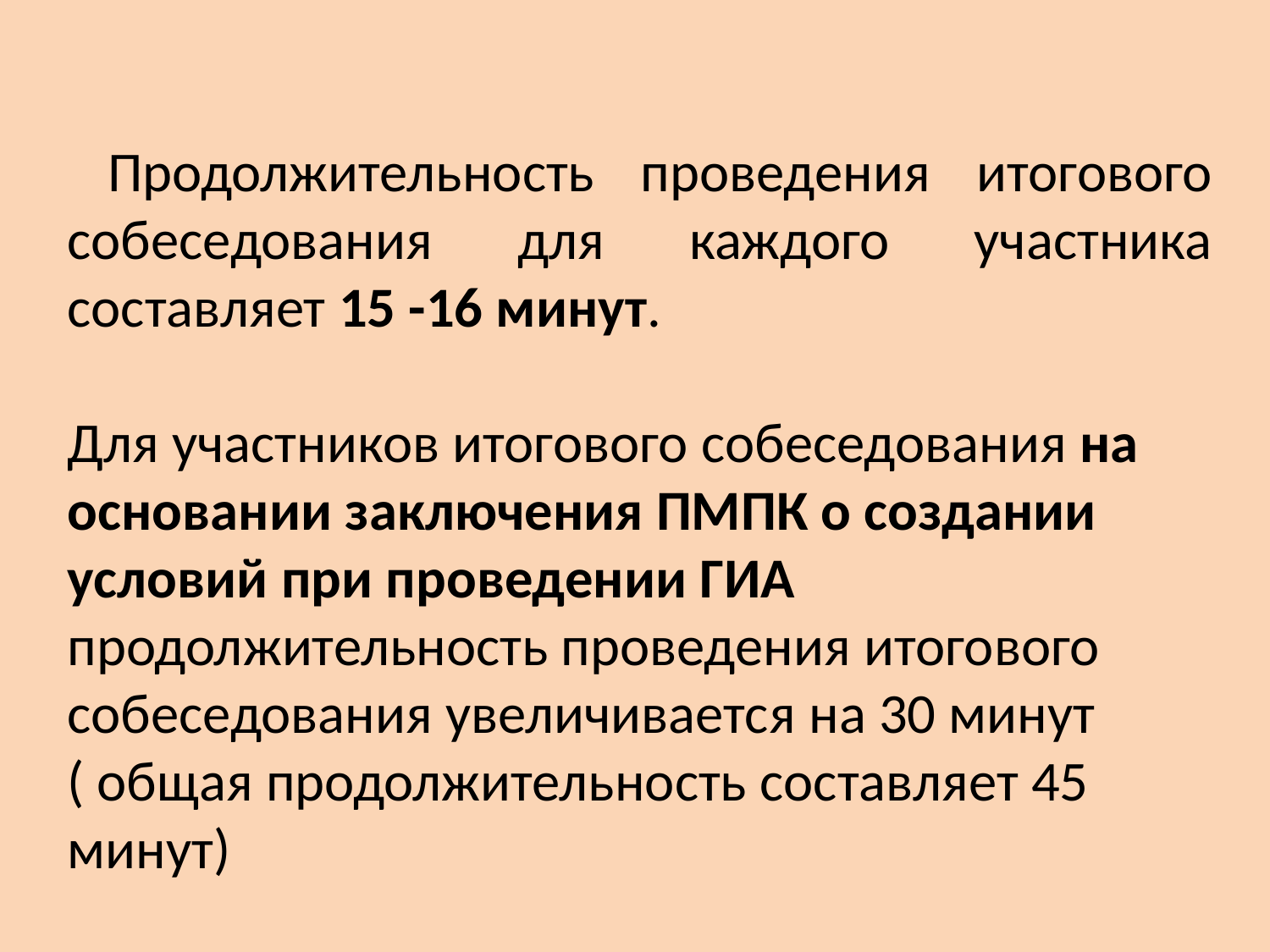

Продолжительность проведения итогового собеседования для каждого участника составляет 15 -16 минут.

Для участников итогового собеседования на основании заключения ПМПК о создании условий при проведении ГИА  продолжительность проведения итогового собеседования увеличивается на 30 минут        ( общая продолжительность составляет 45 минут)